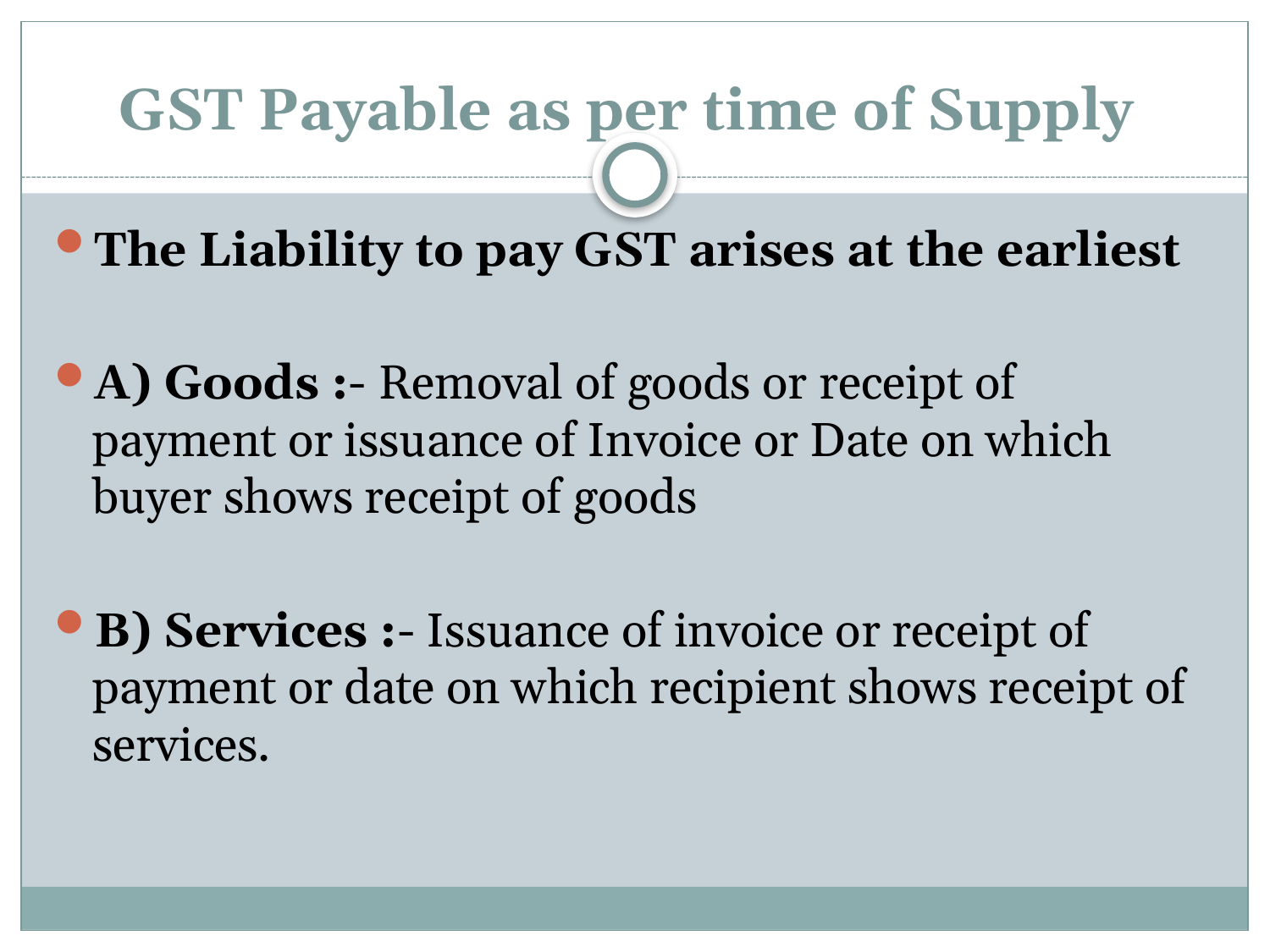

# GST Payable as per time of Supply
The Liability to pay GST arises at the earliest

A) Goods :- Removal of goods or receipt of payment or issuance of Invoice or Date on which buyer shows receipt of goods

B) Services :- Issuance of invoice or receipt of payment or date on which recipient shows receipt of services.